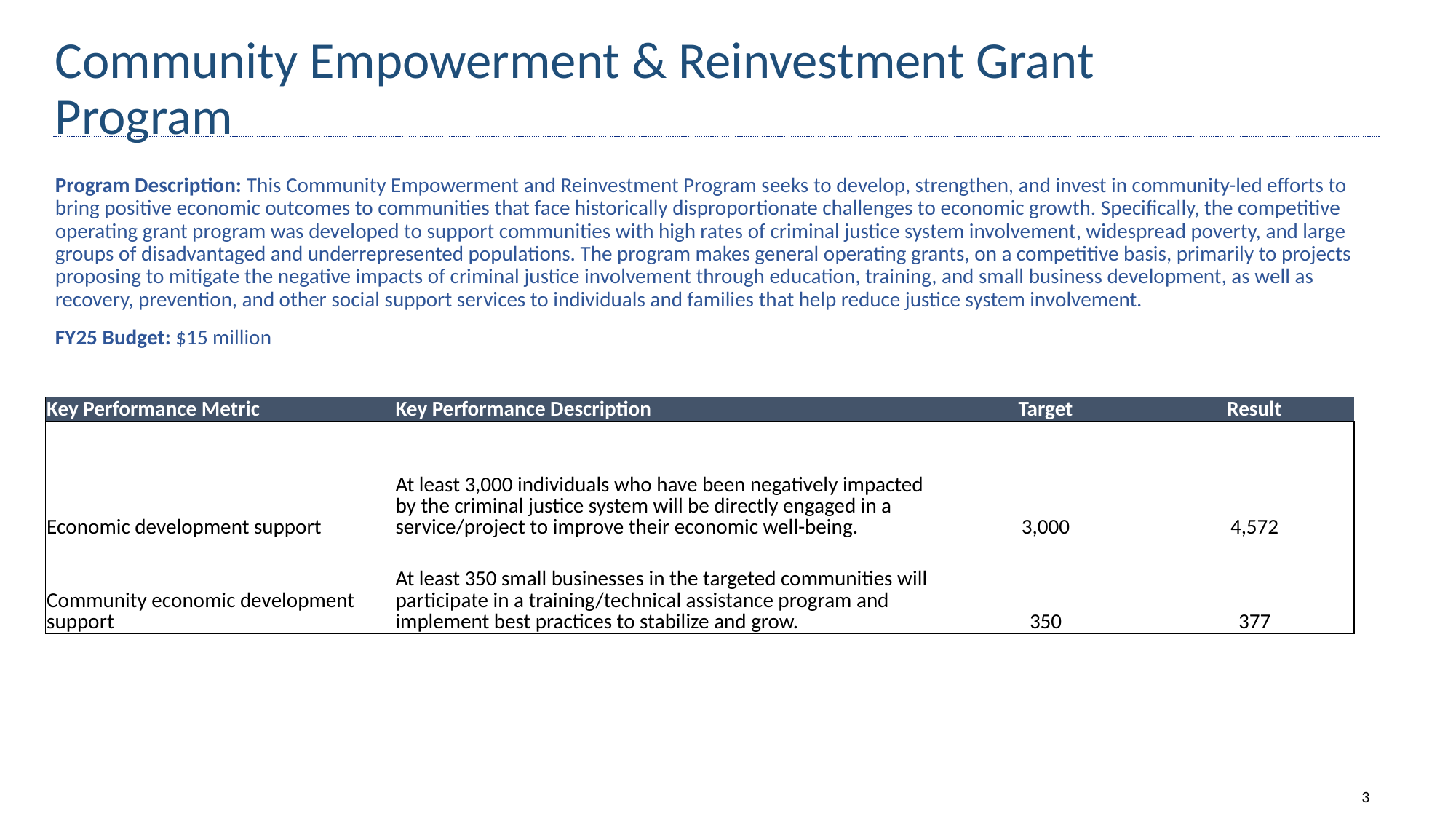

# Community Empowerment & Reinvestment Grant Program
Program Description: This Community Empowerment and Reinvestment Program seeks to develop, strengthen, and invest in community-led efforts to bring positive economic outcomes to communities that face historically disproportionate challenges to economic growth. Specifically, the competitive operating grant program was developed to support communities with high rates of criminal justice system involvement, widespread poverty, and large groups of disadvantaged and underrepresented populations. The program makes general operating grants, on a competitive basis, primarily to projects proposing to mitigate the negative impacts of criminal justice involvement through education, training, and small business development, as well as recovery, prevention, and other social support services to individuals and families that help reduce justice system involvement.
FY25 Budget: $15 million
| Key Performance Metric | Key Performance Description | Target | Result |
| --- | --- | --- | --- |
| Economic development support | At least 3,000 individuals who have been negatively impacted by the criminal justice system will be directly engaged in a service/project to improve their economic well-being. | 3,000 | 4,572 |
| Community economic development support | At least 350 small businesses in the targeted communities will participate in a training/technical assistance program and implement best practices to stabilize and grow. | 350 | 377 |